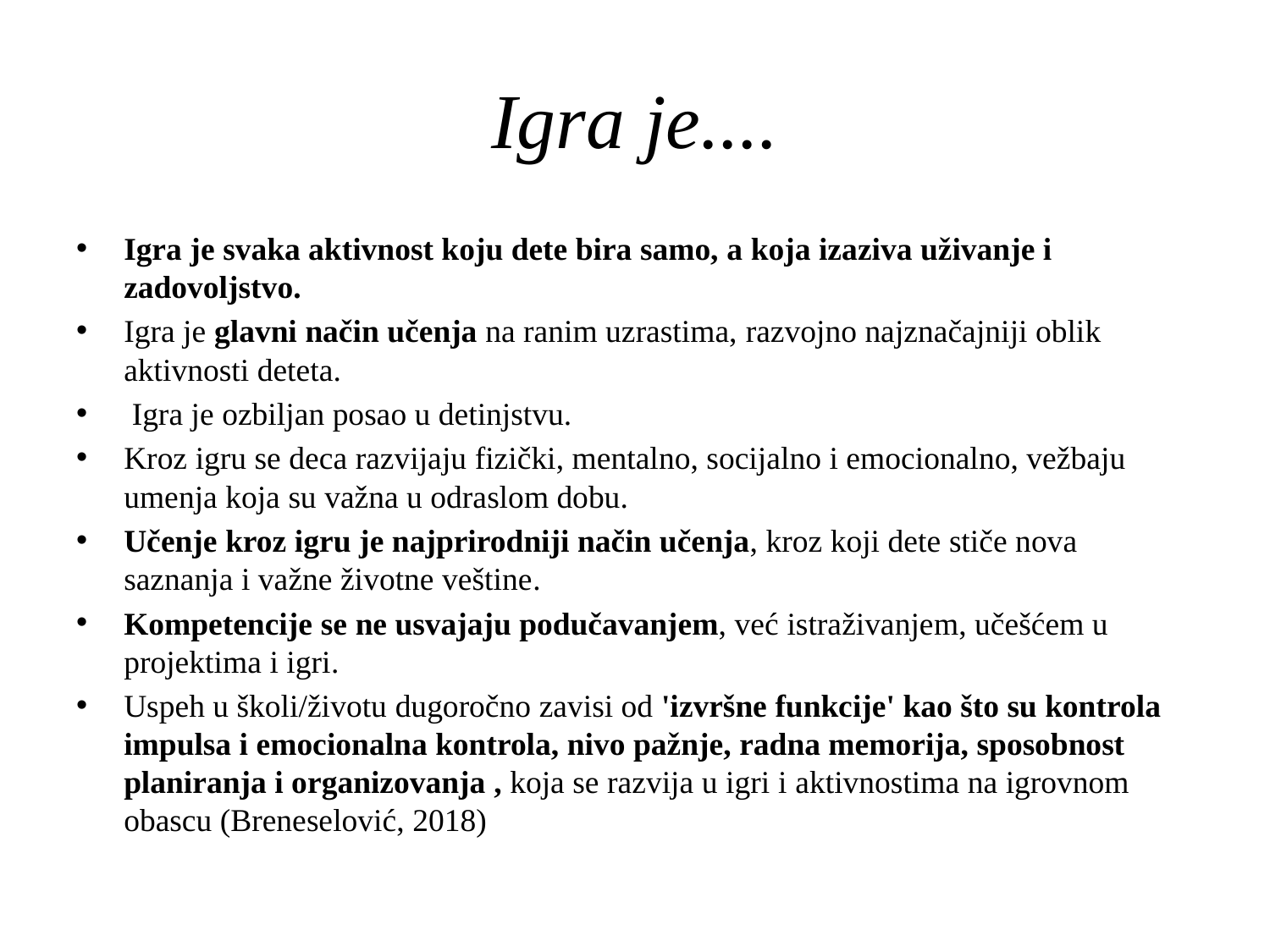

# Igra je....
Igra je svaka aktivnost koju dete bira samo, a koja izaziva uživanje i zadovoljstvo.
Igra je glavni način učenja na ranim uzrastima, razvojno najznačajniji oblik aktivnosti deteta.
 Igra je ozbiljan posao u detinjstvu.
Kroz igru se deca razvijaju fizički, mentalno, socijalno i emocionalno, vežbaju umenja koja su važna u odraslom dobu.
Učenje kroz igru je najprirodniji način učenja, kroz koji dete stiče nova saznanja i važne životne veštine.
Kompetencije se ne usvajaju podučavanjem, već istraživanjem, učešćem u projektima i igri.
Uspeh u školi/životu dugoročno zavisi od 'izvršne funkcije' kao što su kontrola impulsa i emocionalna kontrola, nivo pažnje, radna memorija, sposobnost planiranja i organizovanja , koja se razvija u igri i aktivnostima na igrovnom obascu (Breneselović, 2018)